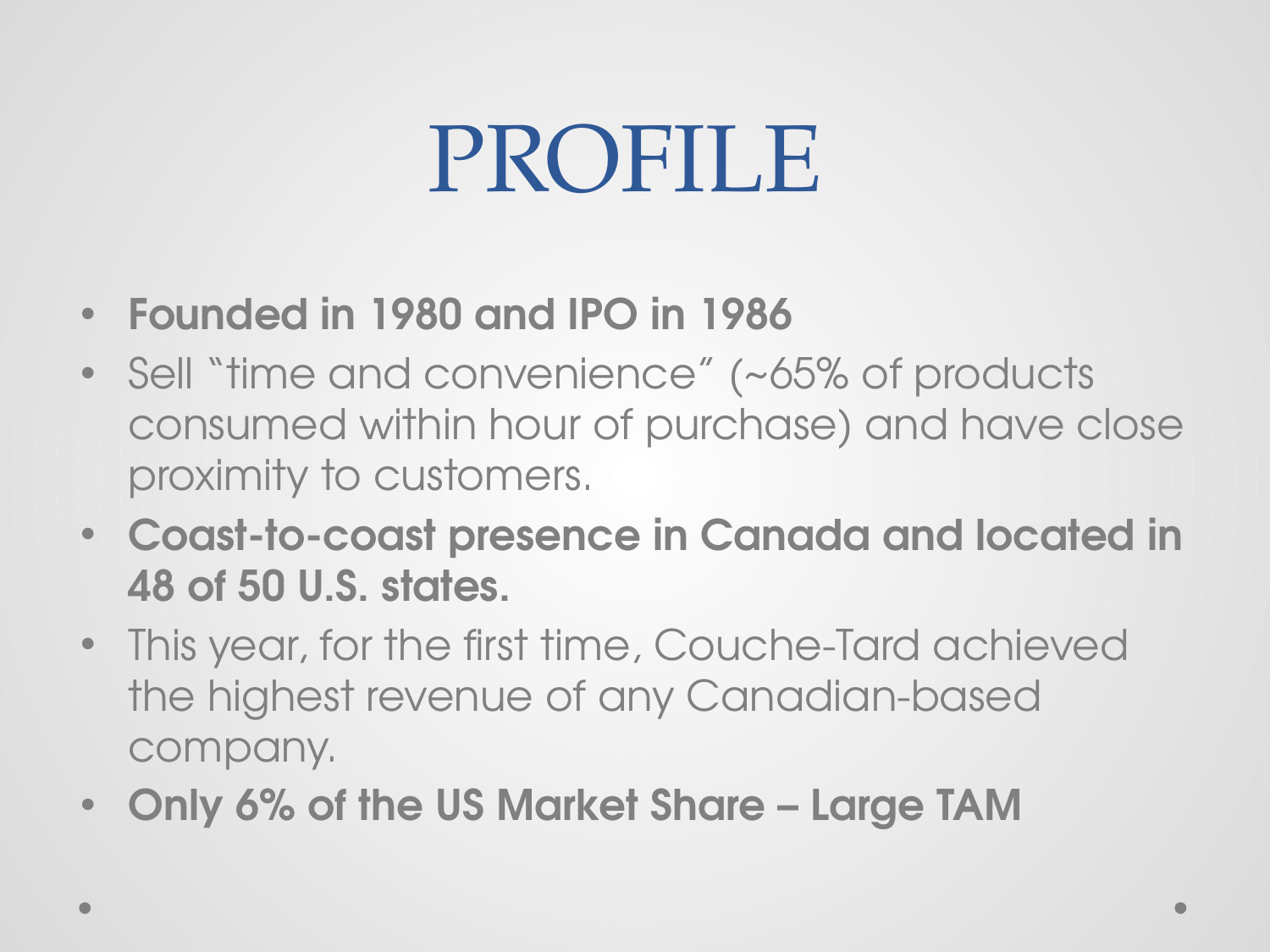

# PROFILE

Founded in 1980 and IPO in 1986
Sell “time and convenience” (~65% of products consumed within hour of purchase) and have close proximity to customers.
Coast-to-coast presence in Canada and located in 48 of 50 U.S. states.
This year, for the first time, Couche-Tard achieved the highest revenue of any Canadian-based company.
Only 6% of the US Market Share – Large TAM